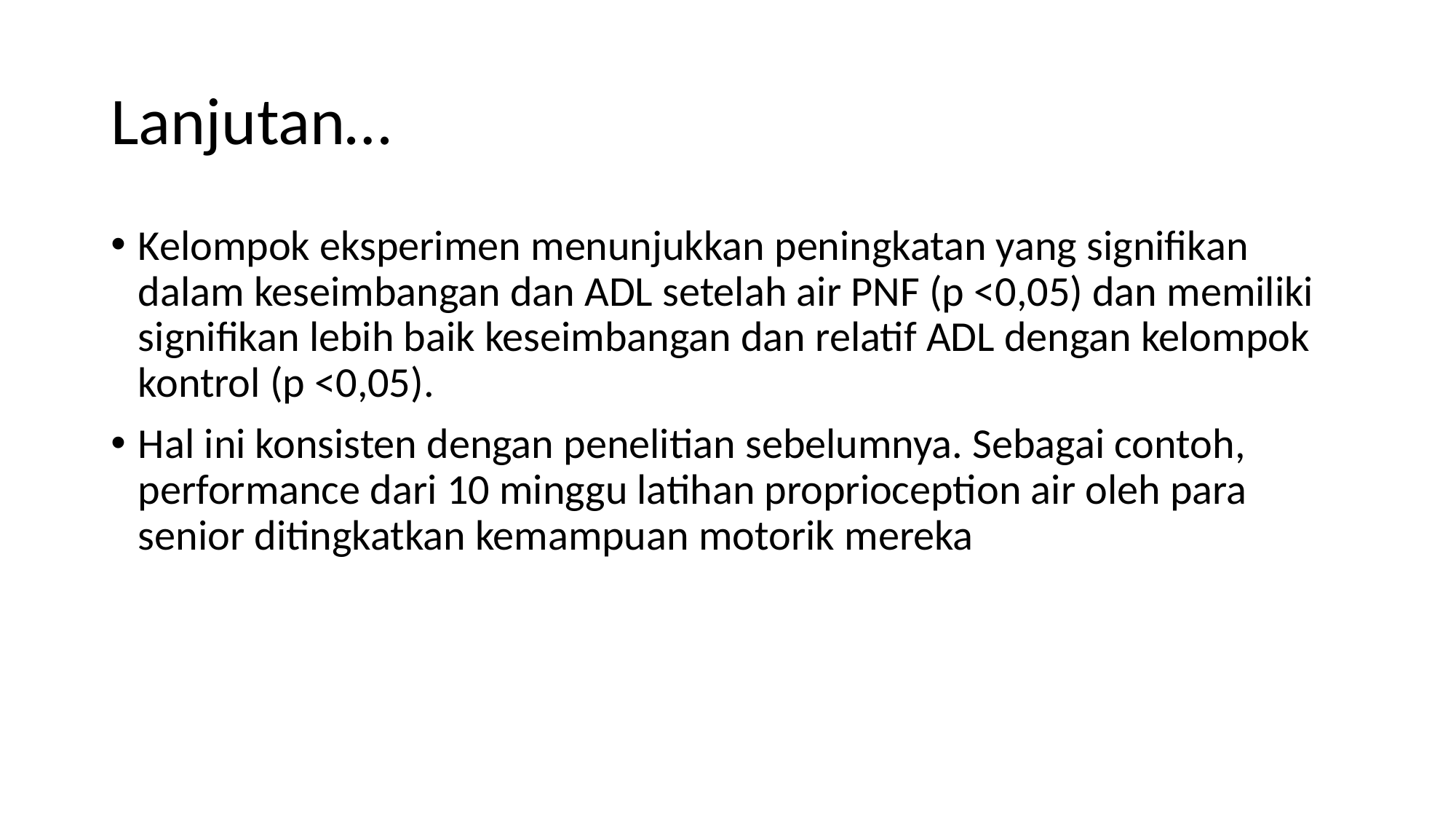

# Lanjutan…
Kelompok eksperimen menunjukkan peningkatan yang signifikan dalam keseimbangan dan ADL setelah air PNF (p <0,05) dan memiliki signifikan lebih baik keseimbangan dan relatif ADL dengan kelompok kontrol (p <0,05).
Hal ini konsisten dengan penelitian sebelumnya. Sebagai contoh, performance dari 10 minggu latihan proprioception air oleh para senior ditingkatkan kemampuan motorik mereka